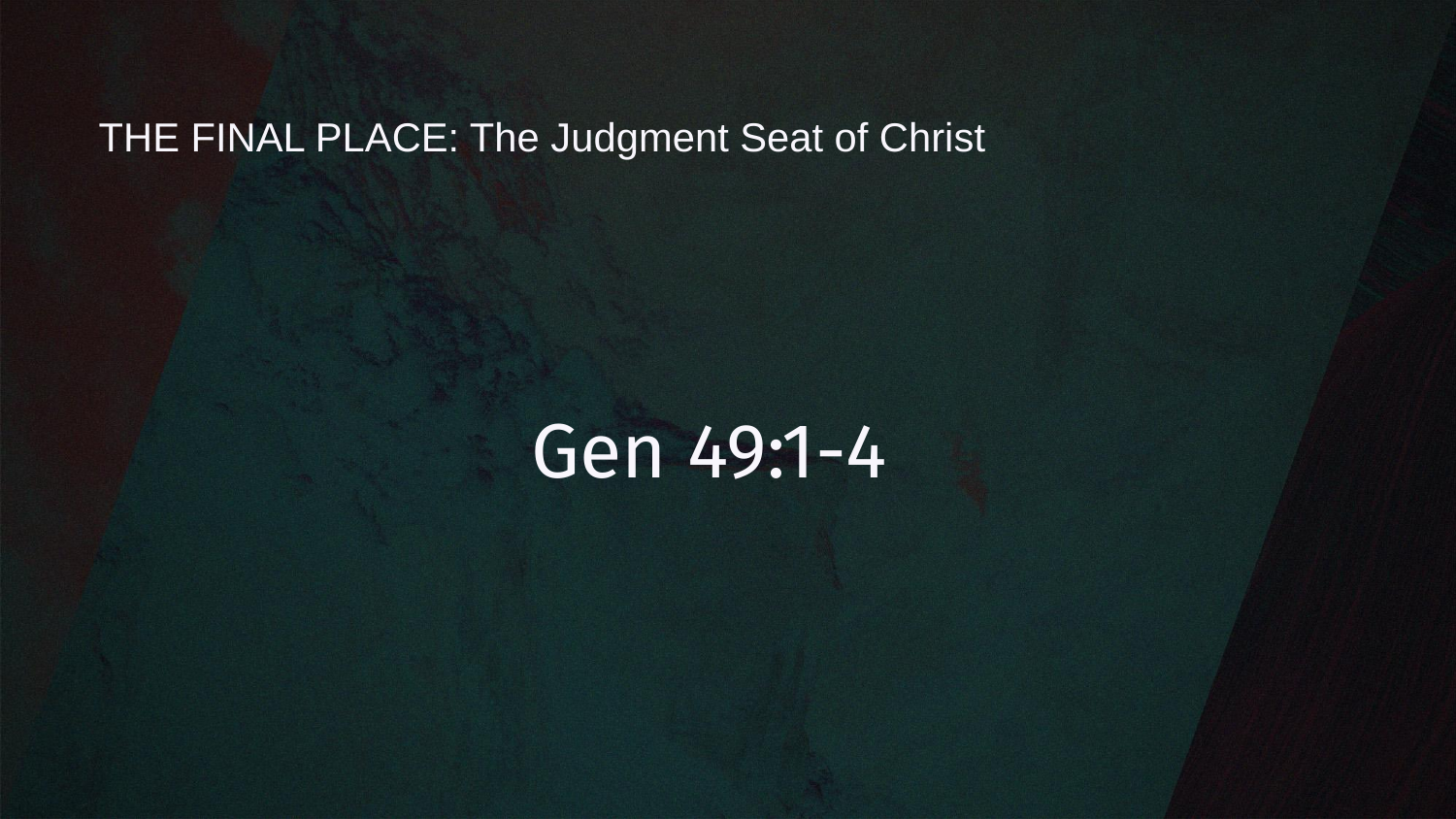

# THE FINAL PLACE: The Judgment Seat of Christ
Gen 49:1-4